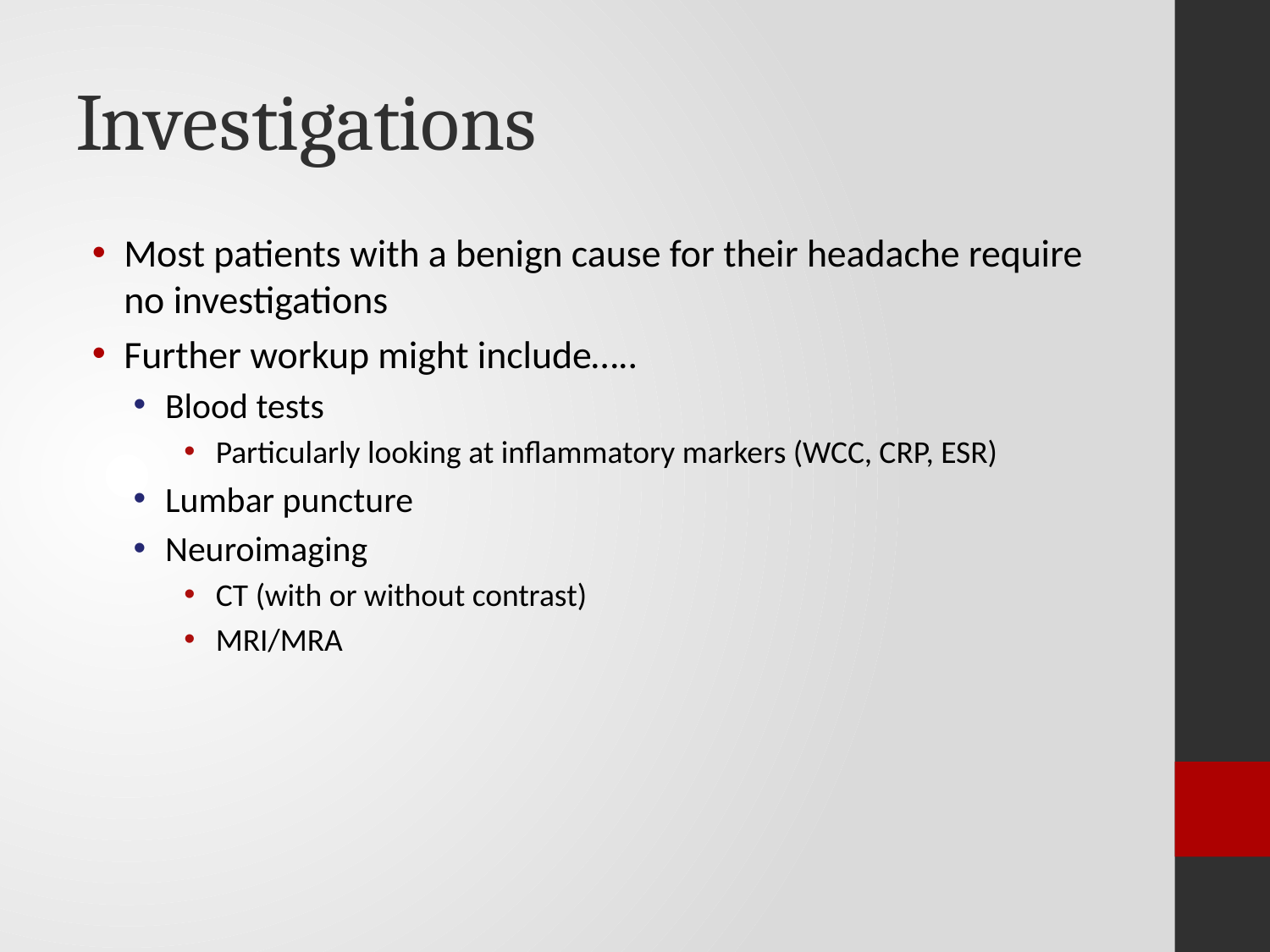

# Investigations
Most patients with a benign cause for their headache require no investigations
Further workup might include…..
Blood tests
Particularly looking at inflammatory markers (WCC, CRP, ESR)
Lumbar puncture
Neuroimaging
CT (with or without contrast)
MRI/MRA